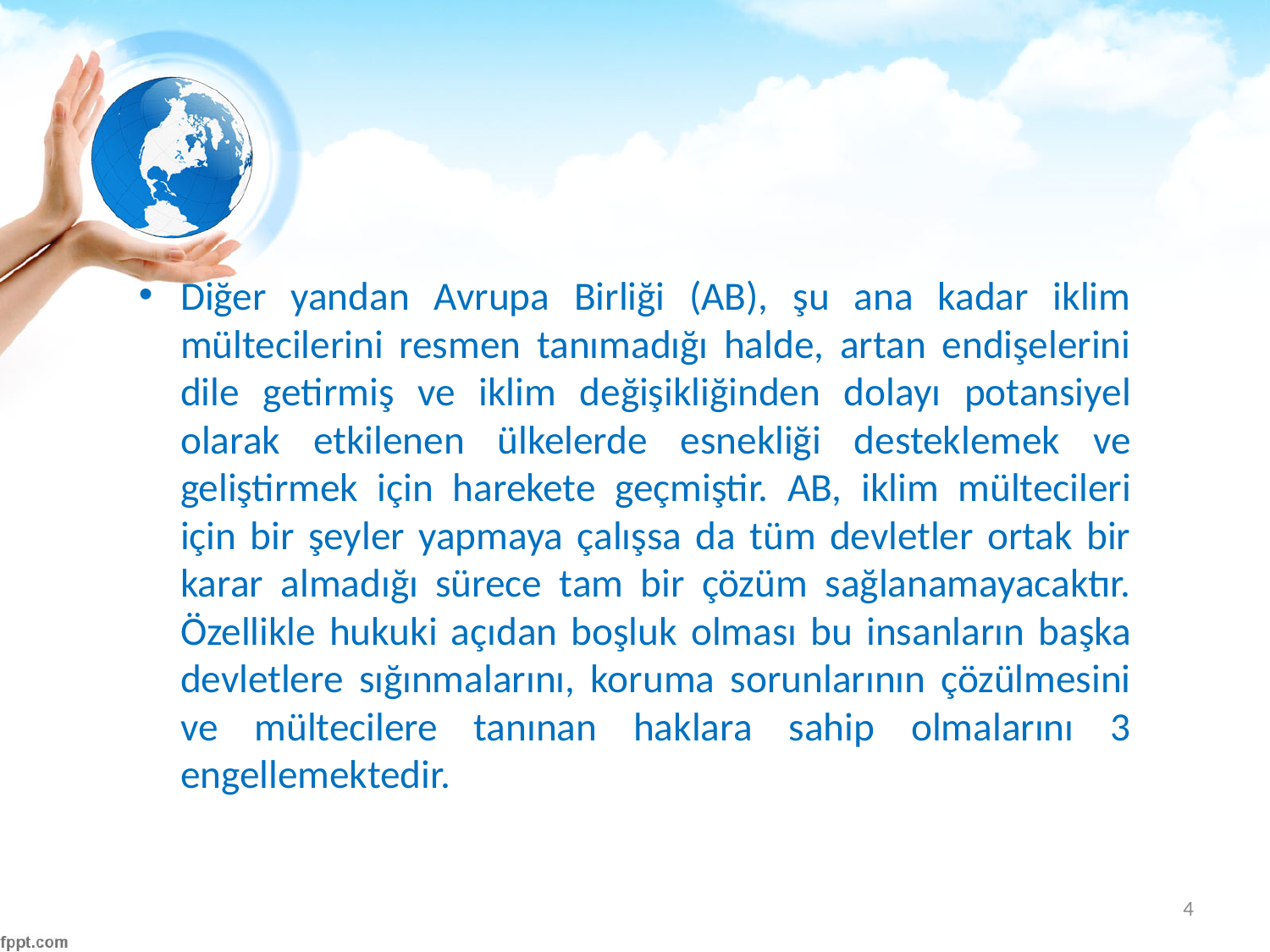

#
Diğer yandan Avrupa Birliği (AB), şu ana kadar iklim mültecilerini resmen tanımadığı halde, artan endişelerini dile getirmiş ve iklim değişikliğinden dolayı potansiyel olarak etkilenen ülkelerde esnekliği desteklemek ve geliştirmek için harekete geçmiştir. AB, iklim mültecileri için bir şeyler yapmaya çalışsa da tüm devletler ortak bir karar almadığı sürece tam bir çözüm sağlanamayacaktır. Özellikle hukuki açıdan boşluk olması bu insanların başka devletlere sığınmalarını, koruma sorunlarının çözülmesini ve mültecilere tanınan haklara sahip olmalarını 3 engellemektedir.
4